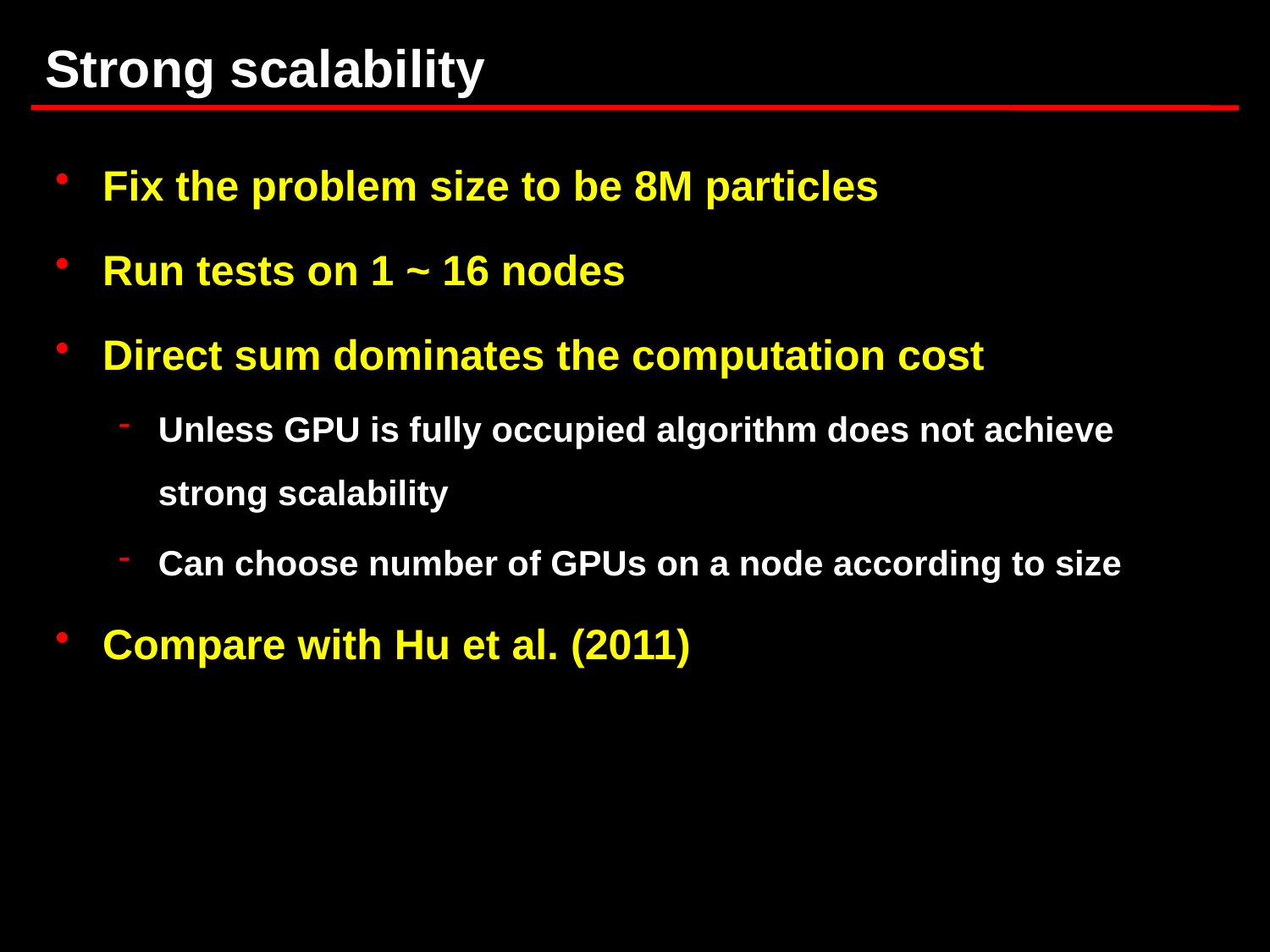

# Strong scalability
Fix the problem size to be 8M particles
Run tests on 1 ~ 16 nodes
Direct sum dominates the computation cost
Unless GPU is fully occupied algorithm does not achieve strong scalability
Can choose number of GPUs on a node according to size
Compare with Hu et al. (2011)